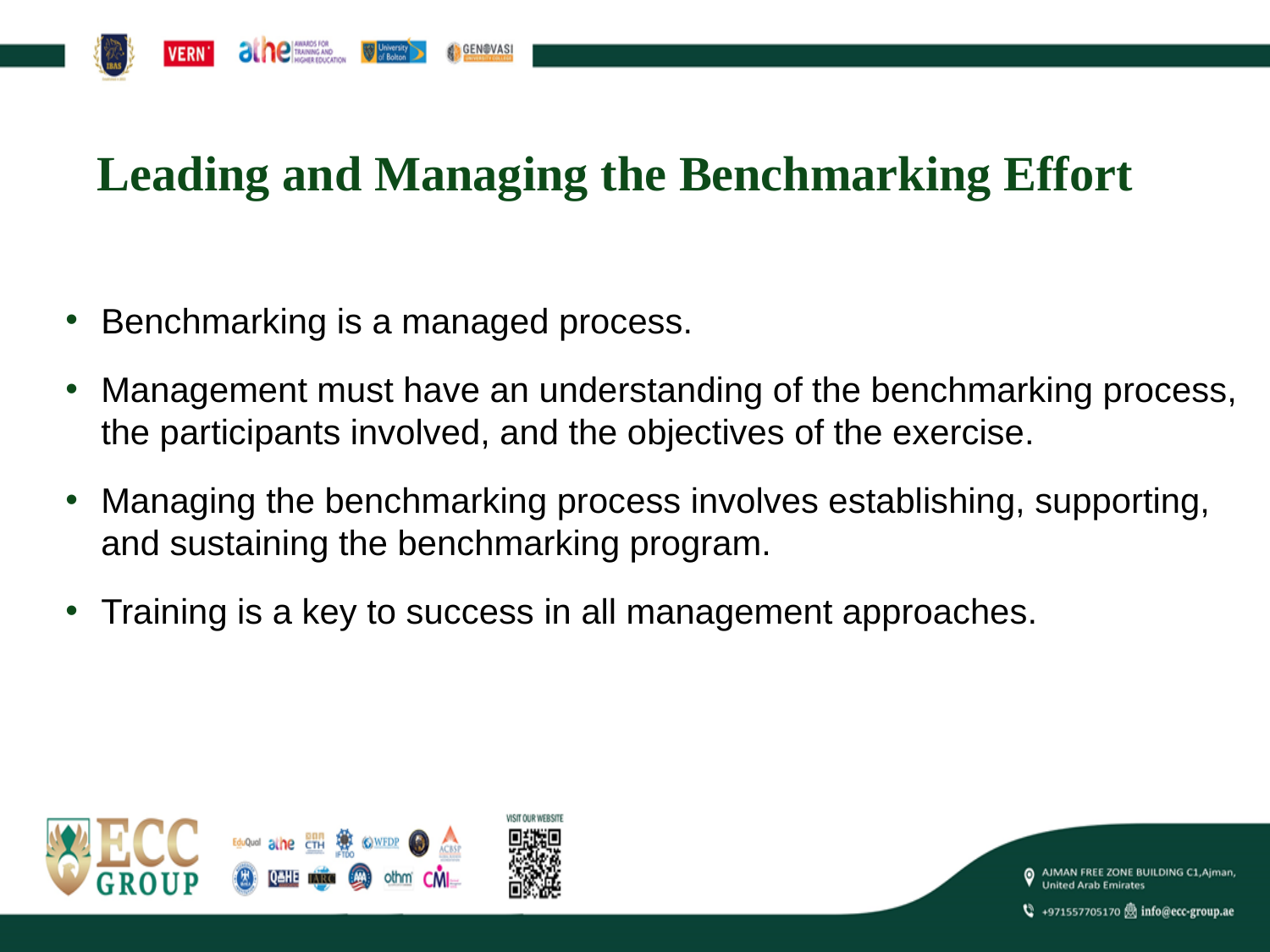

# Leading and Managing the Benchmarking Effort
Benchmarking is a managed process.
Management must have an understanding of the benchmarking process, the participants involved, and the objectives of the exercise.
Managing the benchmarking process involves establishing, supporting, and sustaining the benchmarking program.
Training is a key to success in all management approaches.